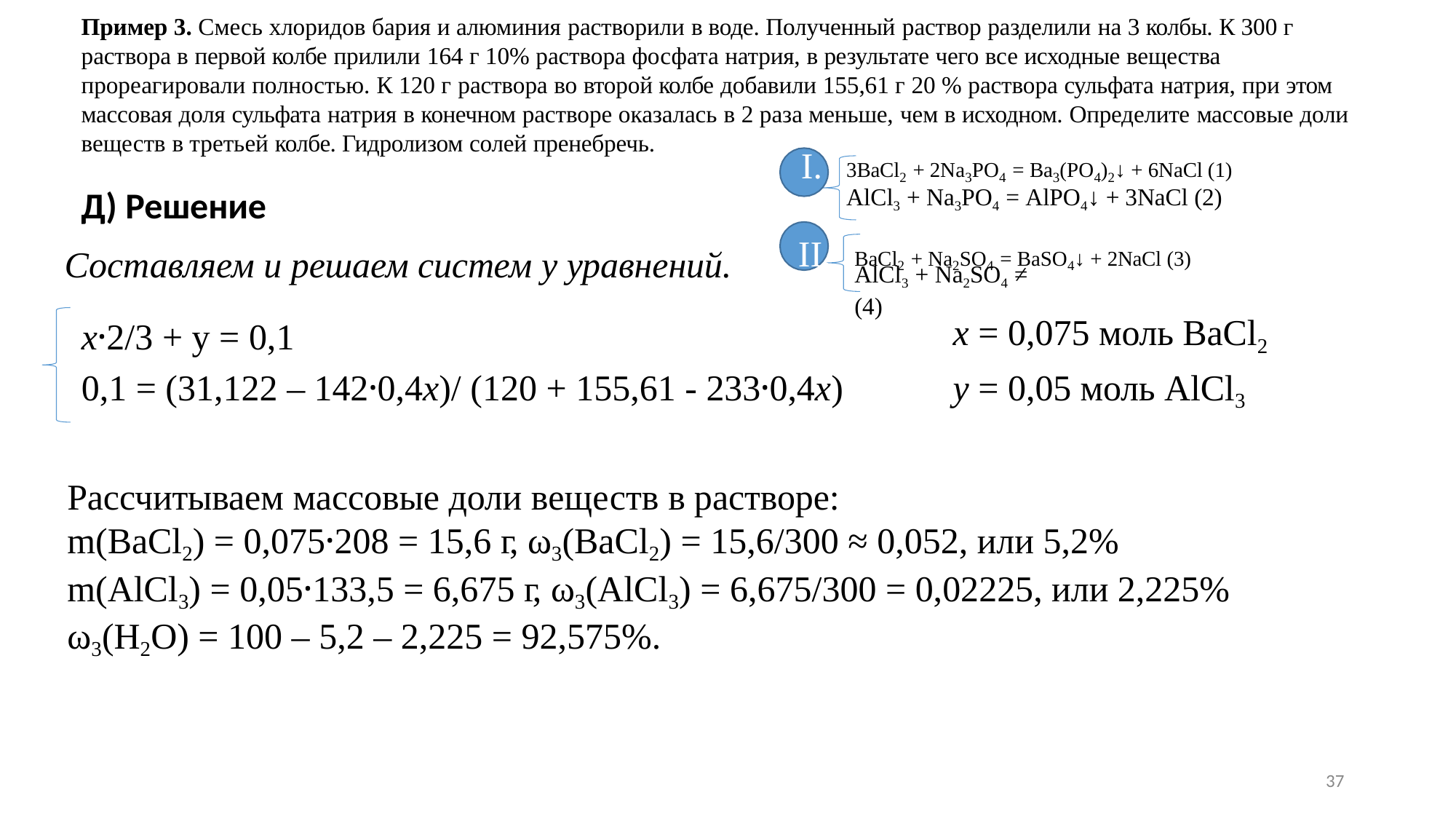

Пример 3. Смесь хлоридов бария и алюминия растворили в воде. Полученный раствор разделили на 3 колбы. К 300 г  раствора в первой колбе прилили 164 г 10% раствора фосфата натрия, в результате чего все исходные вещества  прореагировали полностью. К 120 г раствора во второй колбе добавили 155,61 г 20 % раствора сульфата натрия, при этом  массовая доля сульфата натрия в конечном растворе оказалась в 2 раза меньше, чем в исходном. Определите массовые доли  веществ в третьей колбе. Гидролизом солей пренебречь.

3BaCl2 + 2Na3PO4 = Ba3(PO4)2↓ + 6NaCl (1)  AlCl3 + Na3PO4 = AlPO4↓ + 3NaCl (2)
BaCl2 + Na2SO4 = BaSO4↓ + 2NaCl (3)

Д) Решение
Составляем и решаем систем у уравнений.
AlCl3 + Na2SO4 ≠	(4)

| x⸱2/3 + y = 0,1 | x = 0,075 моль BaCl2 |
| --- | --- |
| 0,1 = (31,122 – 142⸱0,4x)/ (120 + 155,61 - 233⸱0,4x) | y = 0,05 моль AlCl3 |
Рассчитываем массовые доли веществ в растворе:
m(BaCl2) = 0,075⸱208 = 15,6 г, ω3(BaCl2) = 15,6/300 ≈ 0,052, или 5,2%  m(AlCl3) = 0,05⸱133,5 = 6,675 г, ω3(AlCl3) = 6,675/300 = 0,02225, или 2,225%  ω3(H2O) = 100 – 5,2 – 2,225 = 92,575%.
37